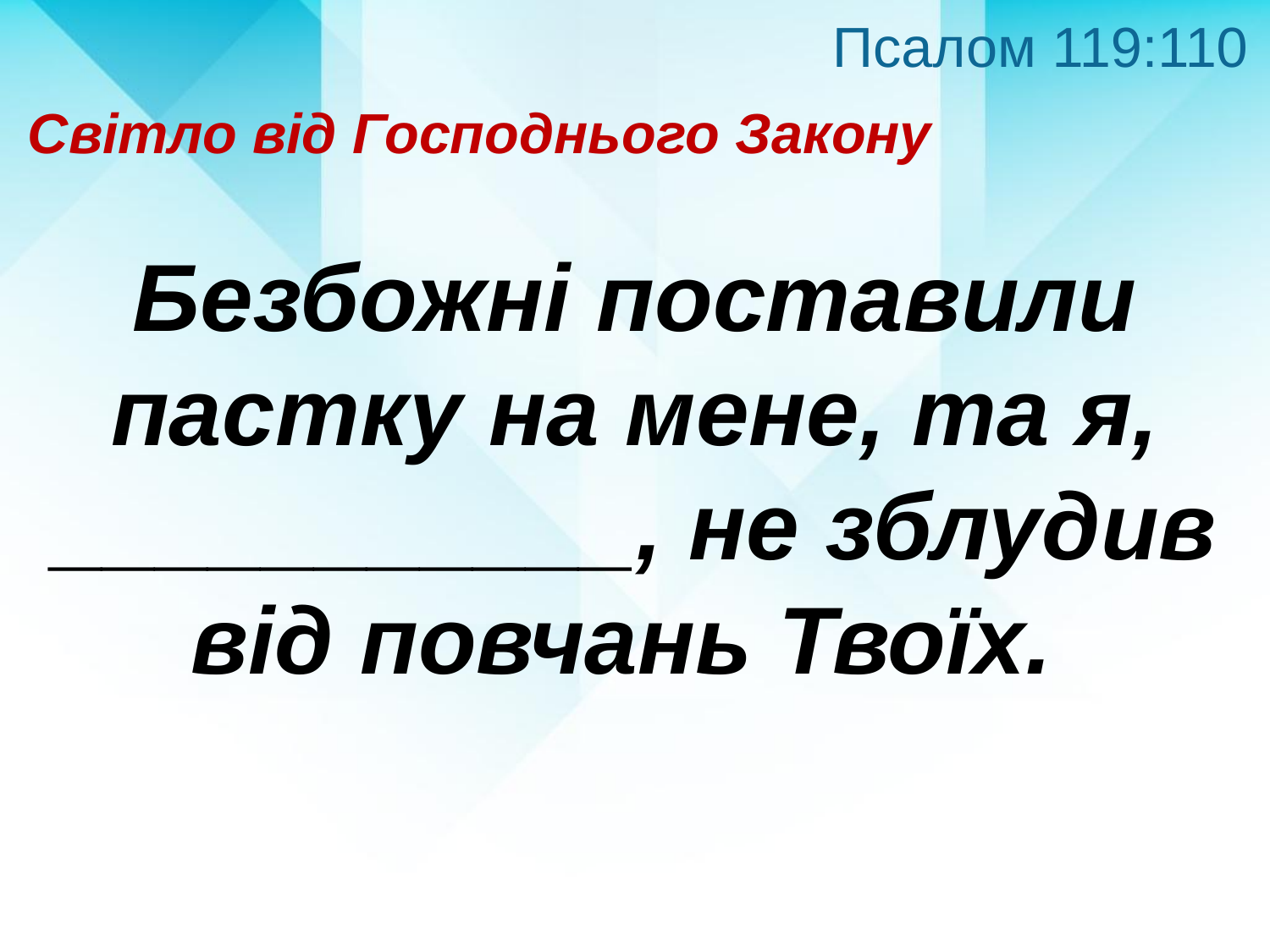

Псалом 119:110

Світло від Господнього Закону

Безбожні поставили пастку на мене, та я, ___________, не зблудив від повчань Твоїх.